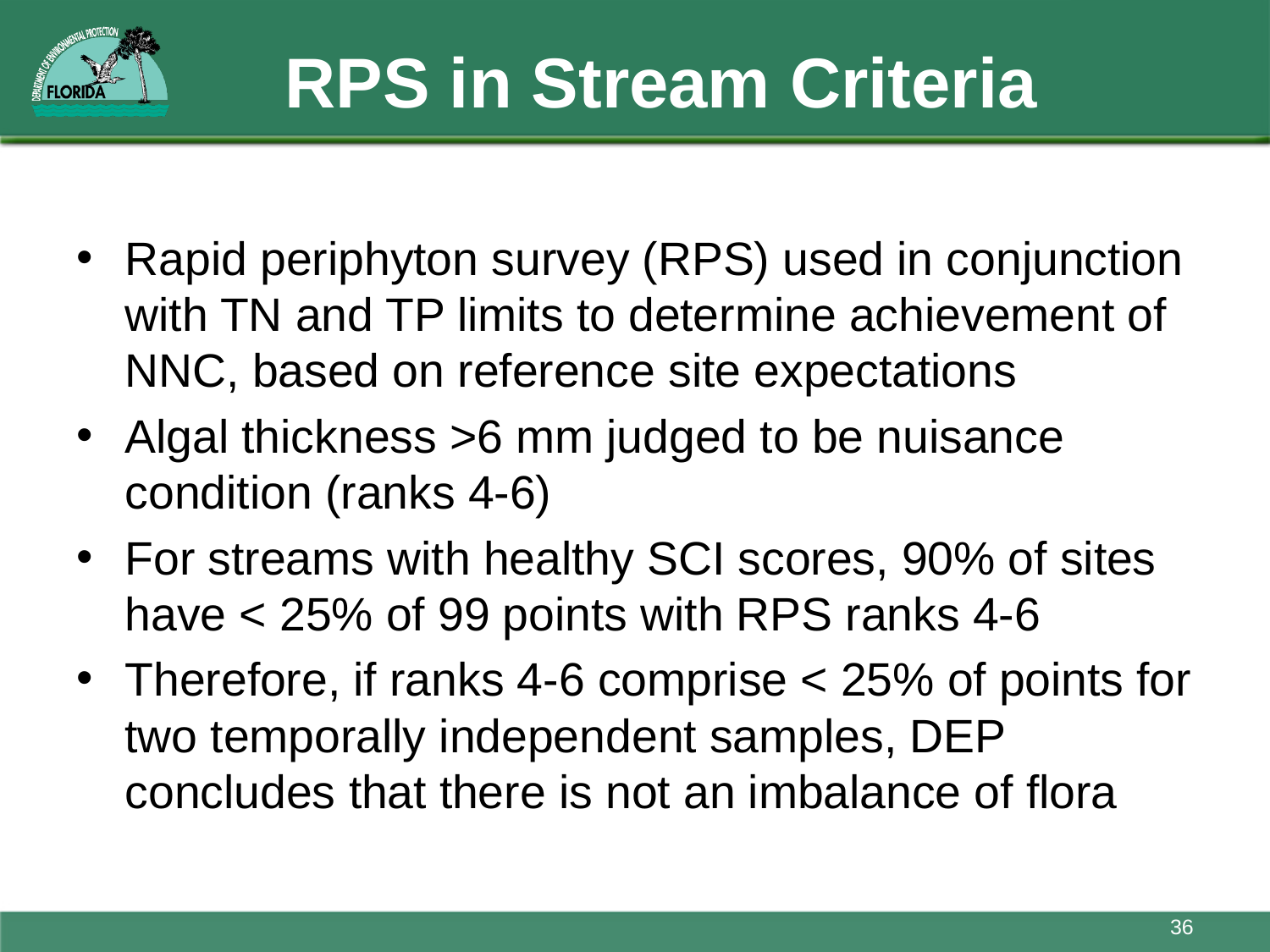

# RPS in Stream Criteria
Rapid periphyton survey (RPS) used in conjunction with TN and TP limits to determine achievement of NNC, based on reference site expectations
Algal thickness >6 mm judged to be nuisance condition (ranks 4-6)
For streams with healthy SCI scores, 90% of sites have < 25% of 99 points with RPS ranks 4-6
Therefore, if ranks 4-6 comprise < 25% of points for two temporally independent samples, DEP concludes that there is not an imbalance of flora

36